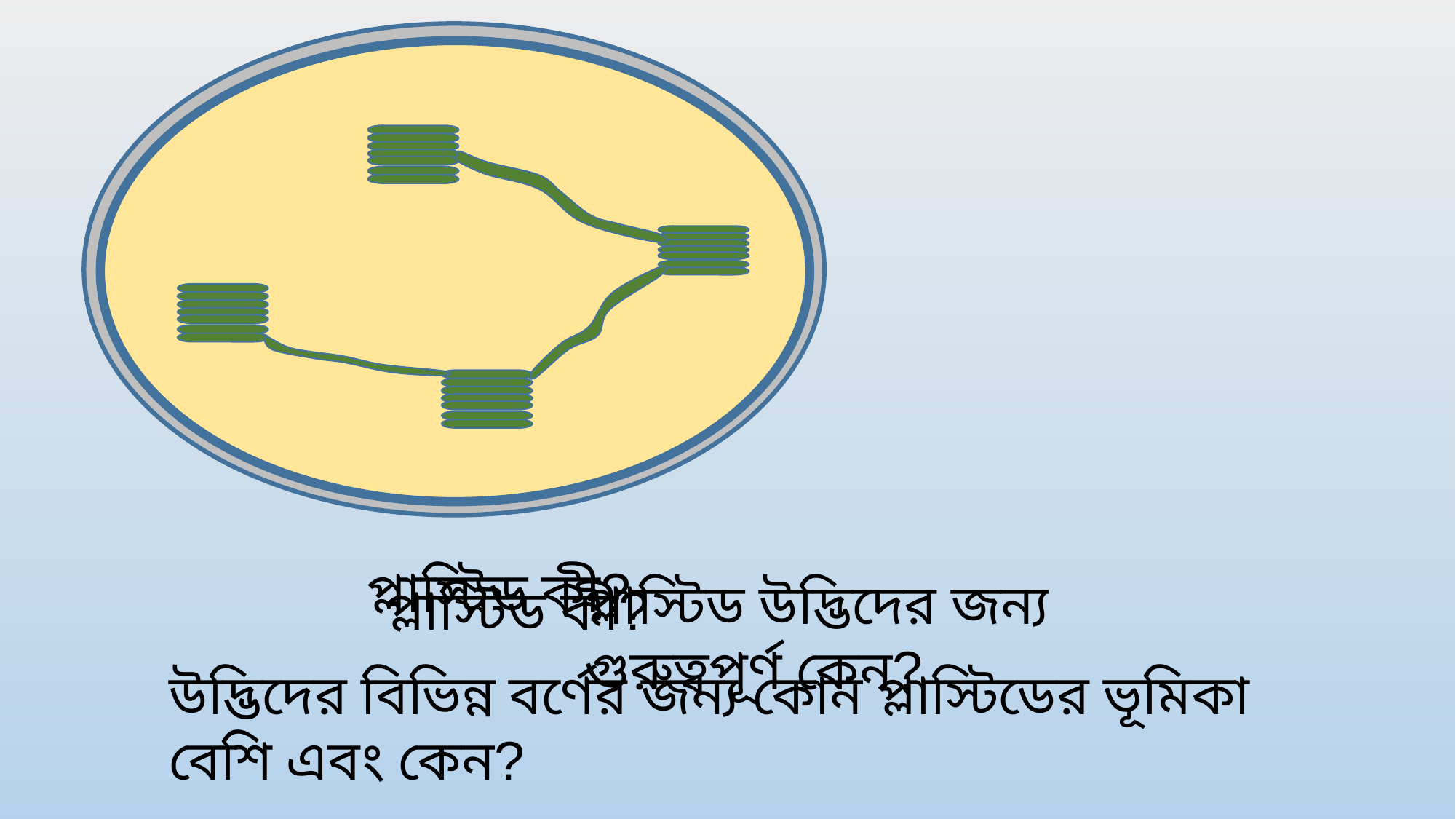

প্লাস্টিড কী?
প্লাস্টিড উদ্ভিদের জন্য গুরুত্বপূর্ণ কেন?
প্লাস্টিড কী?
উদ্ভিদের বিভিন্ন বর্ণের জন্য কোন প্লাস্টিডের ভূমিকা বেশি এবং কেন?